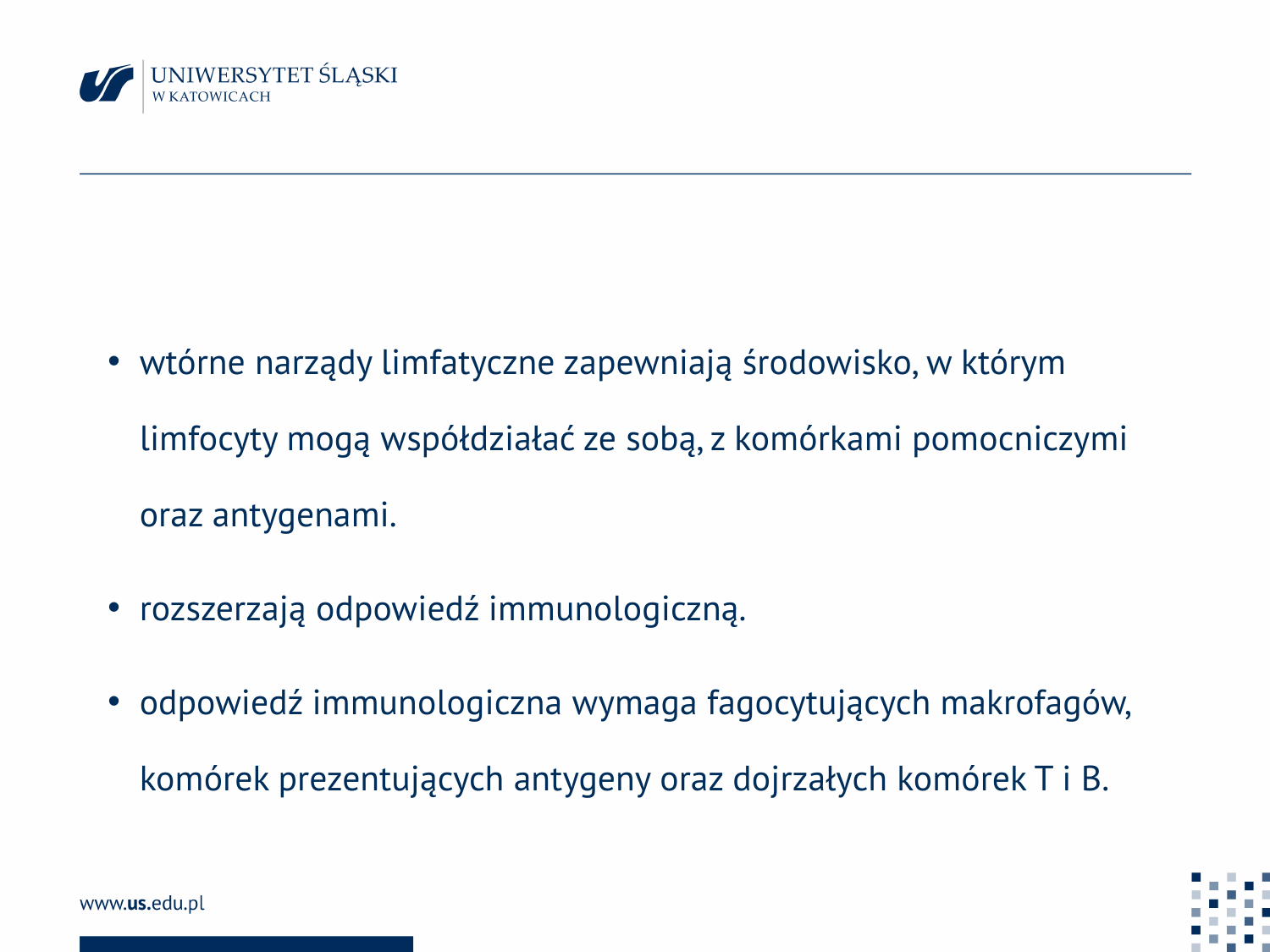

#
wtórne narządy limfatyczne zapewniają środowisko, w którym limfocyty mogą współdziałać ze sobą, z komórkami pomocniczymi oraz antygenami.
rozszerzają odpowiedź immunologiczną.
odpowiedź immunologiczna wymaga fagocytujących makrofagów, komórek prezentujących antygeny oraz dojrzałych komórek T i B.